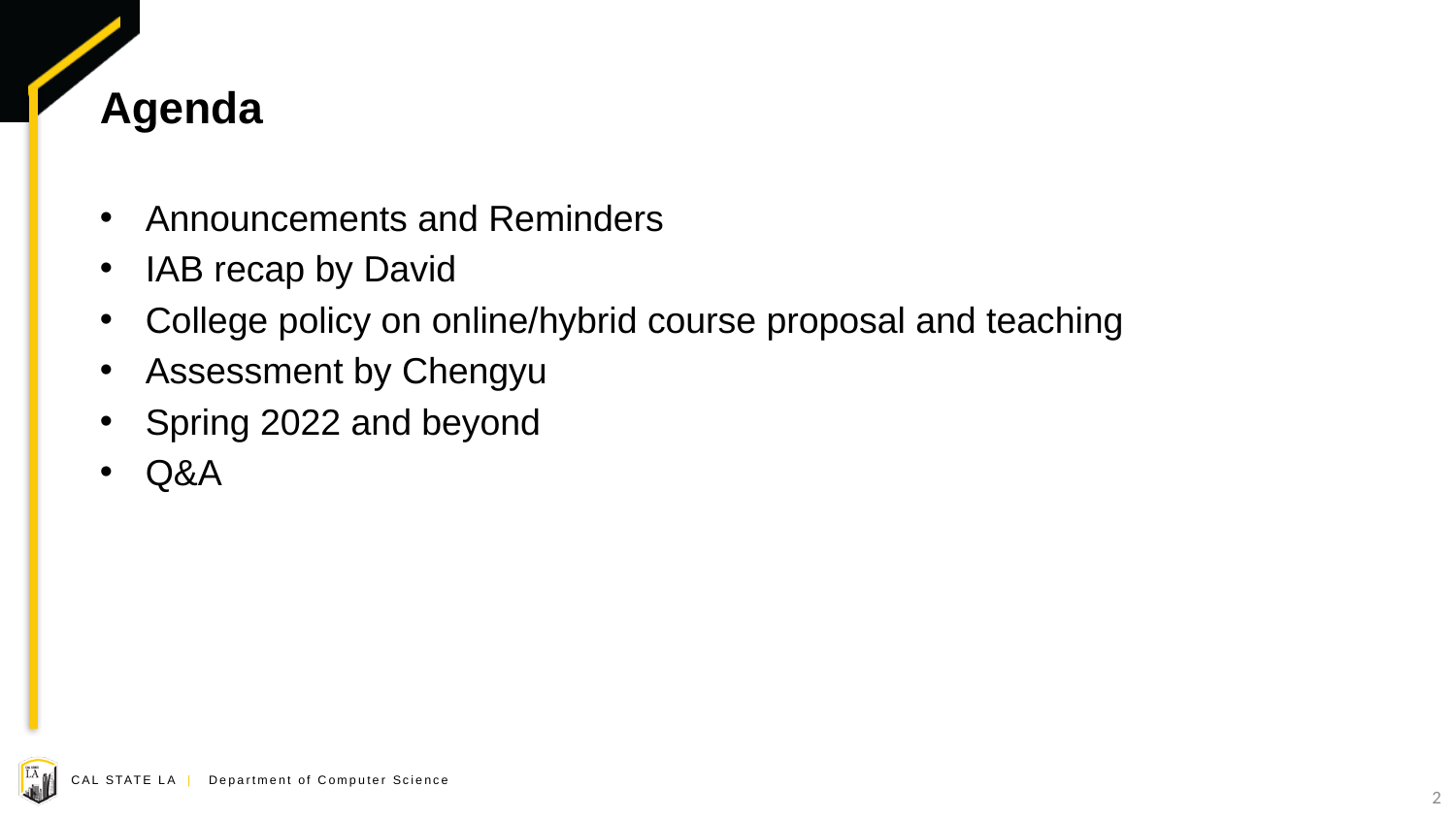

# Agenda
Announcements and Reminders
IAB recap by David
College policy on online/hybrid course proposal and teaching
Assessment by Chengyu
Spring 2022 and beyond
Q&A
2